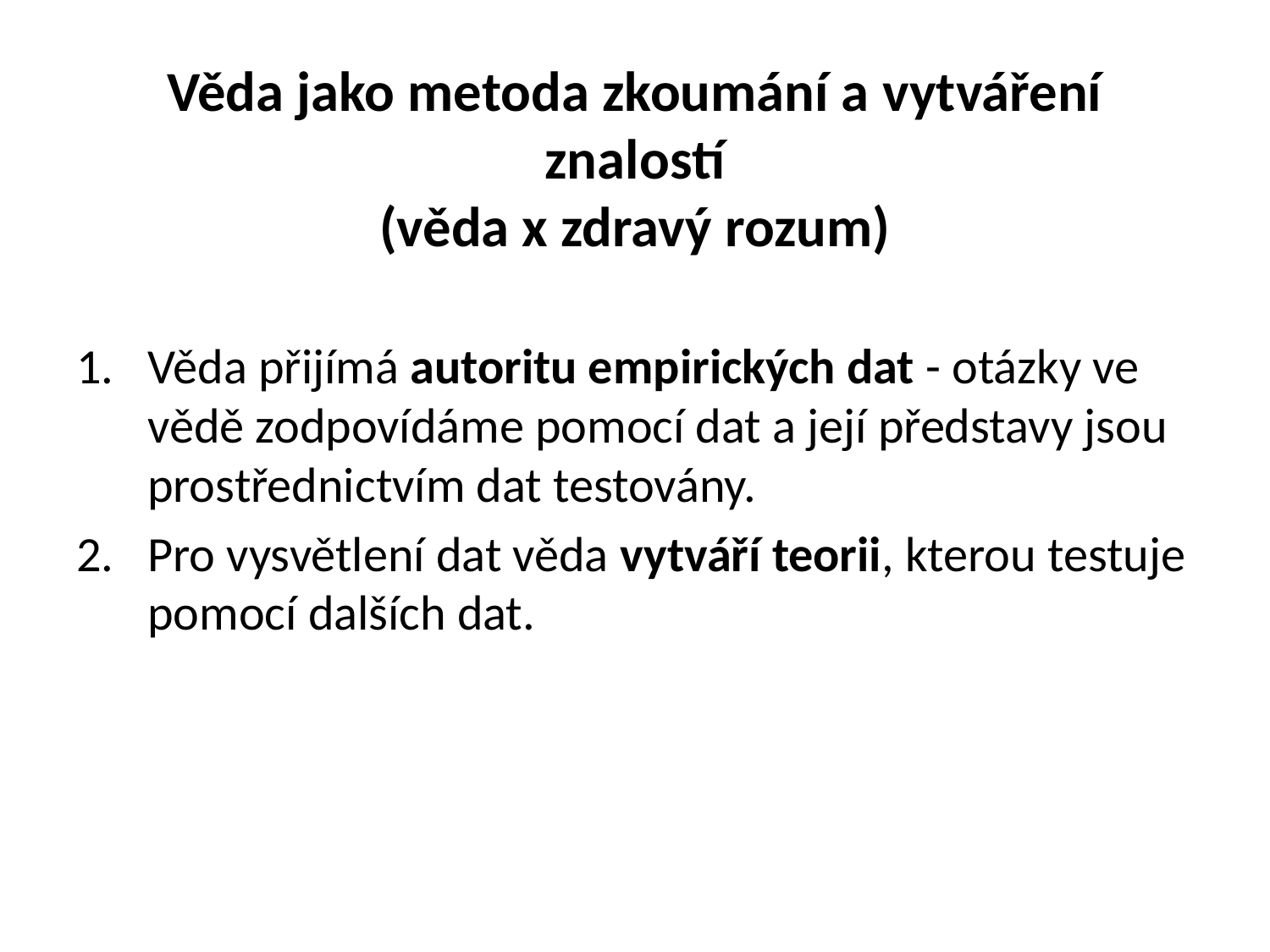

# Věda jako metoda zkoumání a vytváření znalostí (věda x zdravý rozum)
Věda přijímá autoritu empirických dat - otázky ve vědě zodpovídáme pomocí dat a její představy jsou prostřednictvím dat testovány.
Pro vysvětlení dat věda vytváří teorii, kterou testuje pomocí dalších dat.